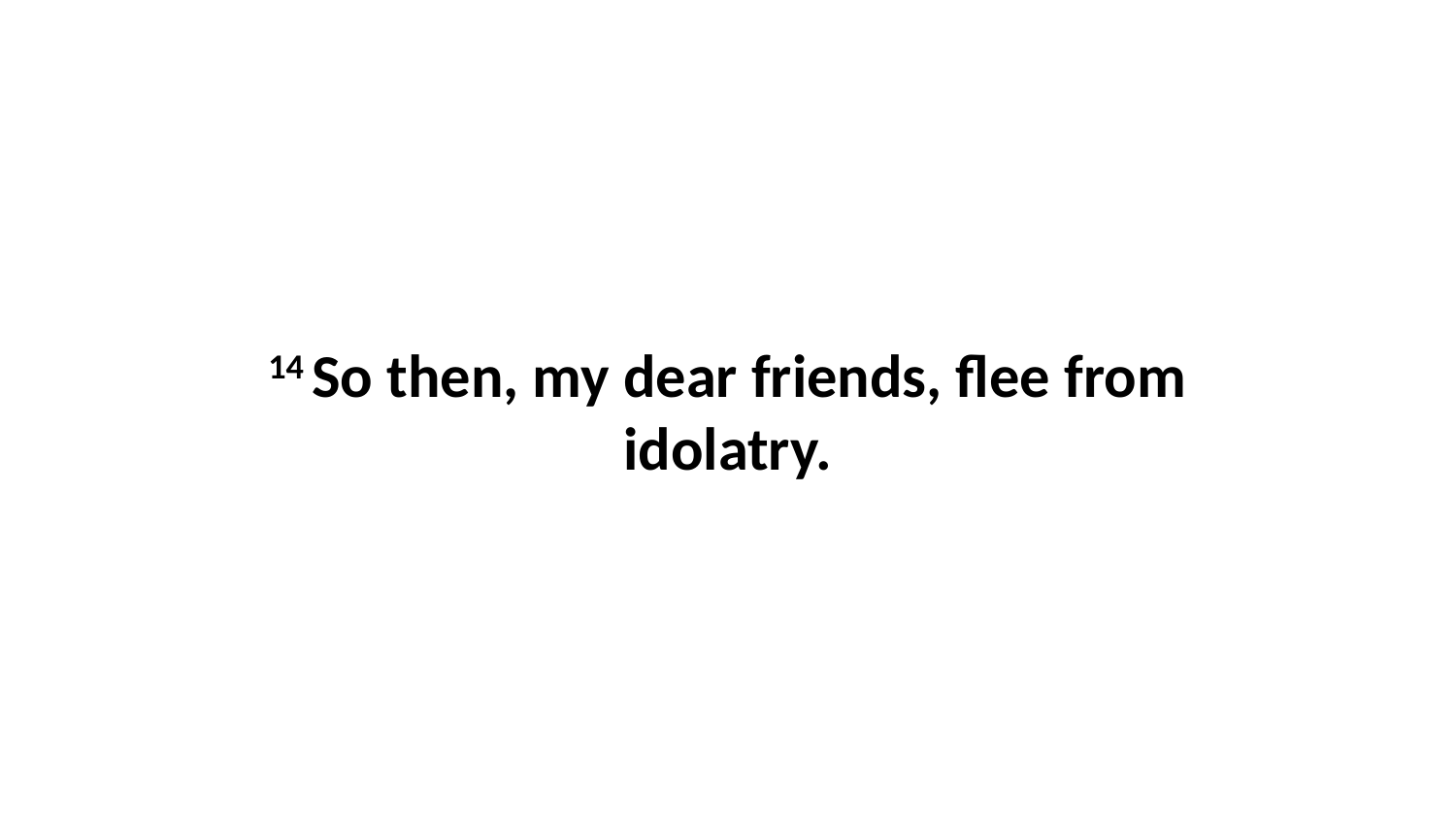

14 So then, my dear friends, flee from idolatry.